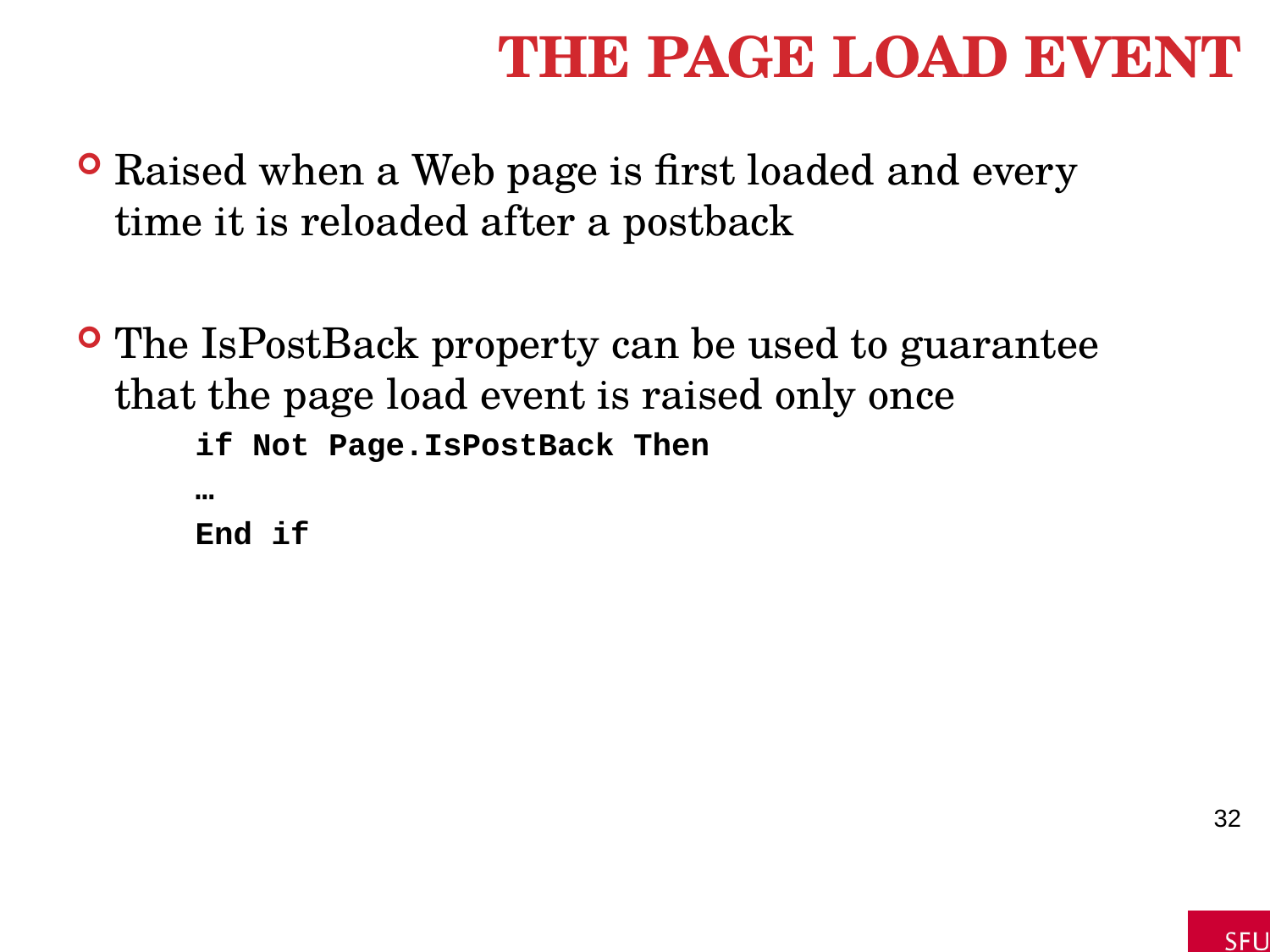

# The Page Load Event
Raised when a Web page is first loaded and every time it is reloaded after a postback

The IsPostBack property can be used to guarantee that the page load event is raised only once
if Not Page.IsPostBack Then
…
End if
32